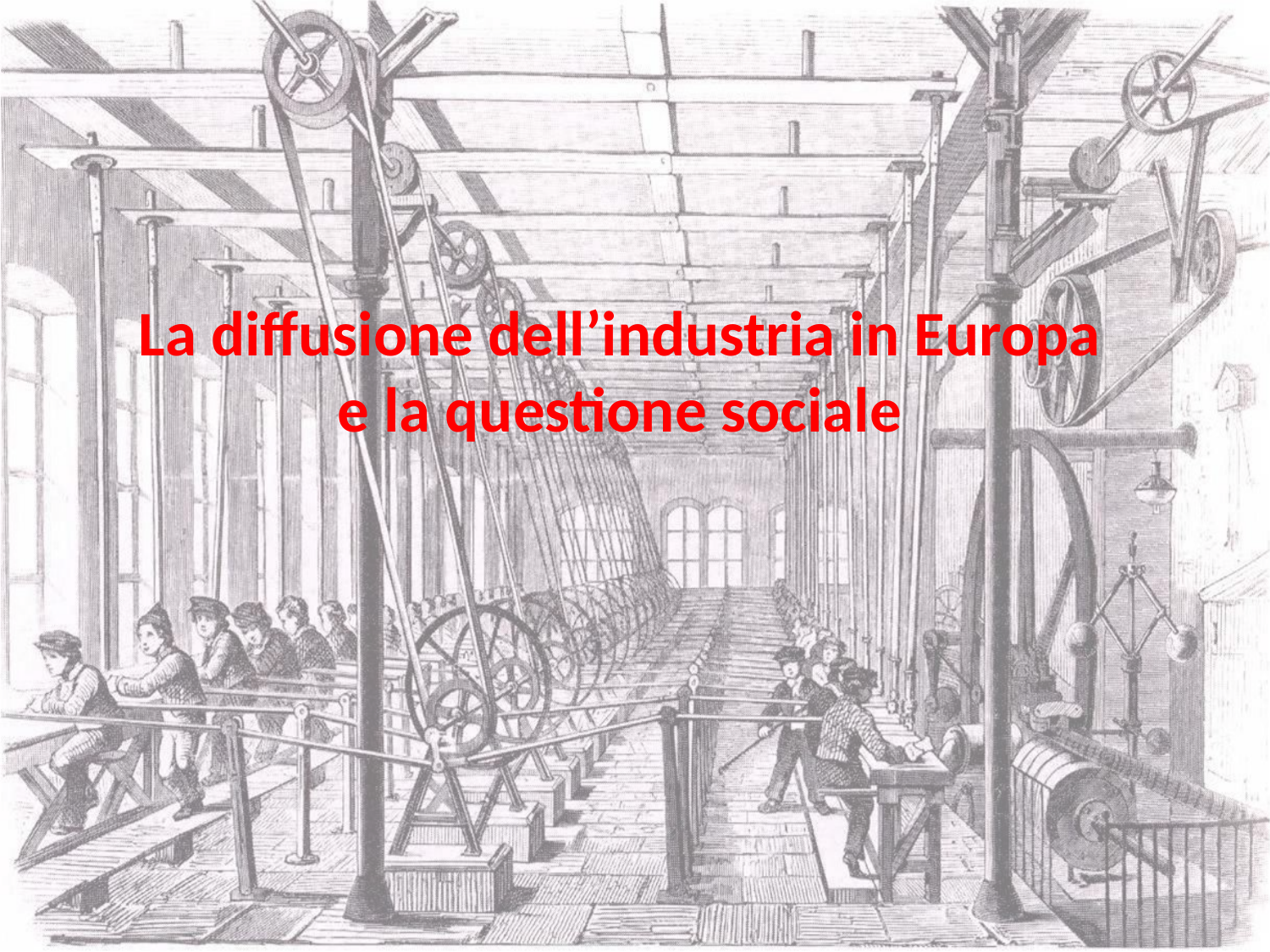

La diffusione dell’industria in Europa e la questione sociale